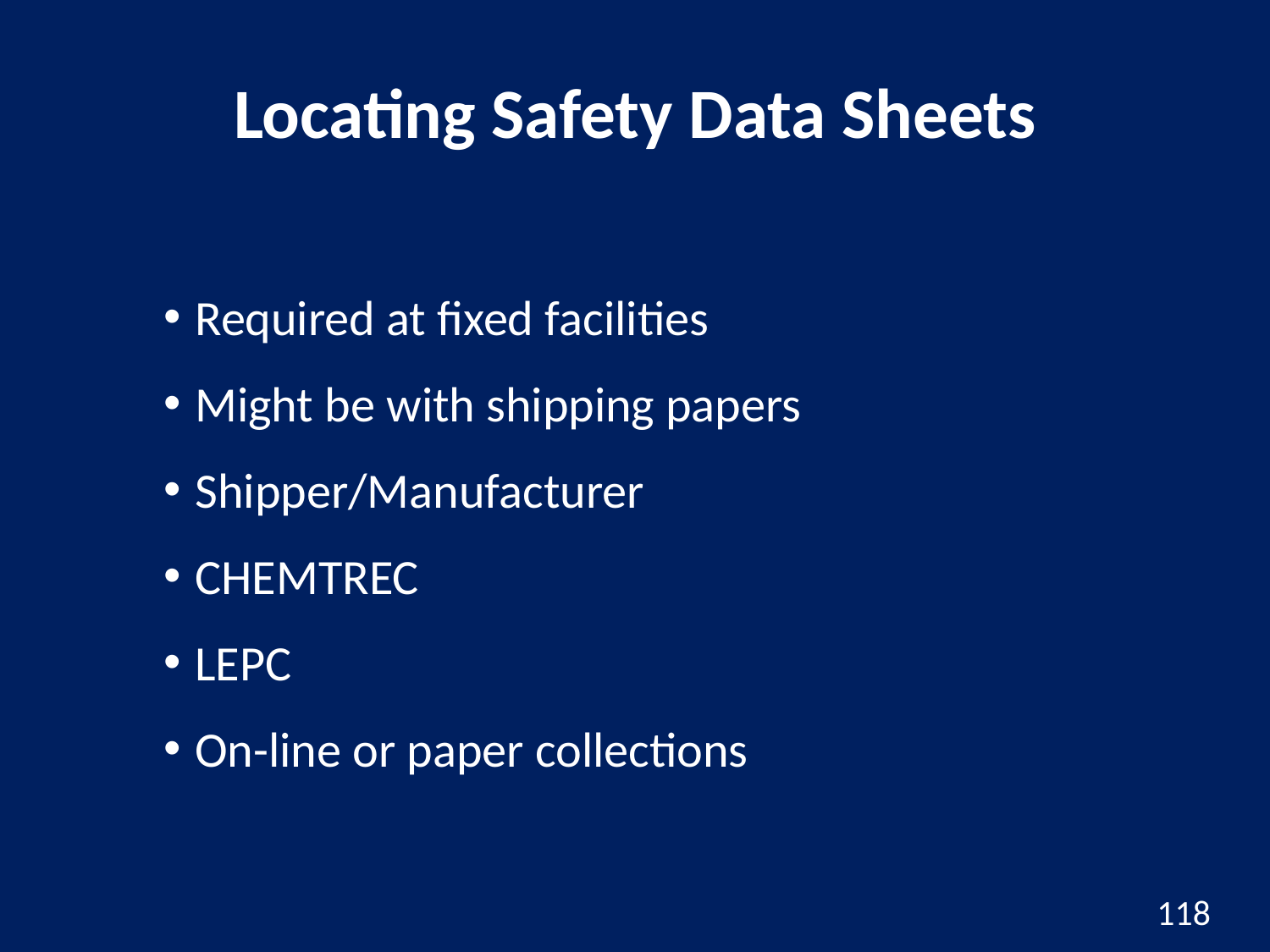

# Locating Safety Data Sheets
Required at fixed facilities
Might be with shipping papers
Shipper/Manufacturer
CHEMTREC
LEPC
On-line or paper collections
118